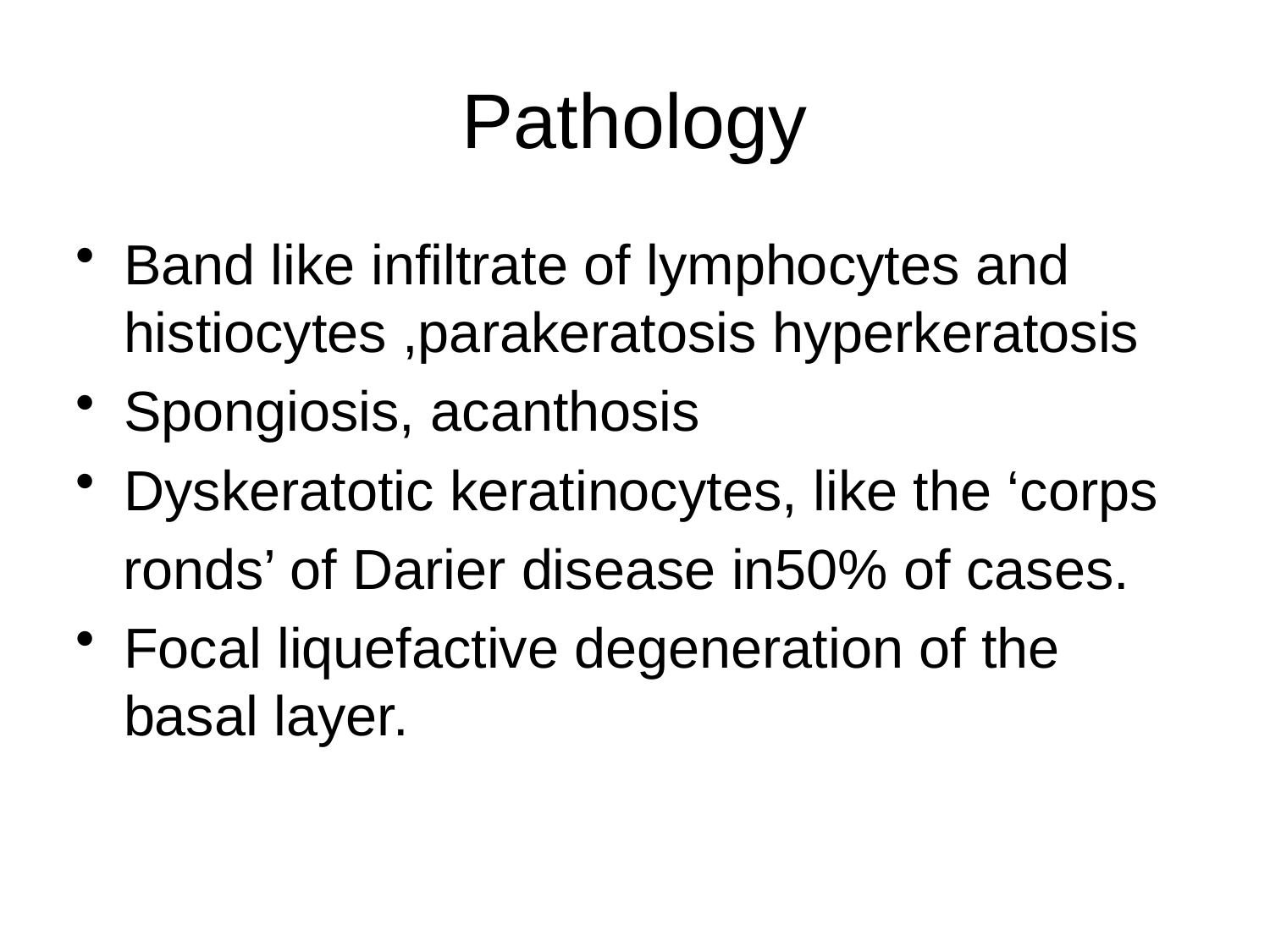

# Pathology
Band like infiltrate of lymphocytes and histiocytes ,parakeratosis hyperkeratosis
Spongiosis, acanthosis
Dyskeratotic keratinocytes, like the ‘corps
   ronds’ of Darier disease in50% of cases.
Focal liquefactive degeneration of the basal layer.